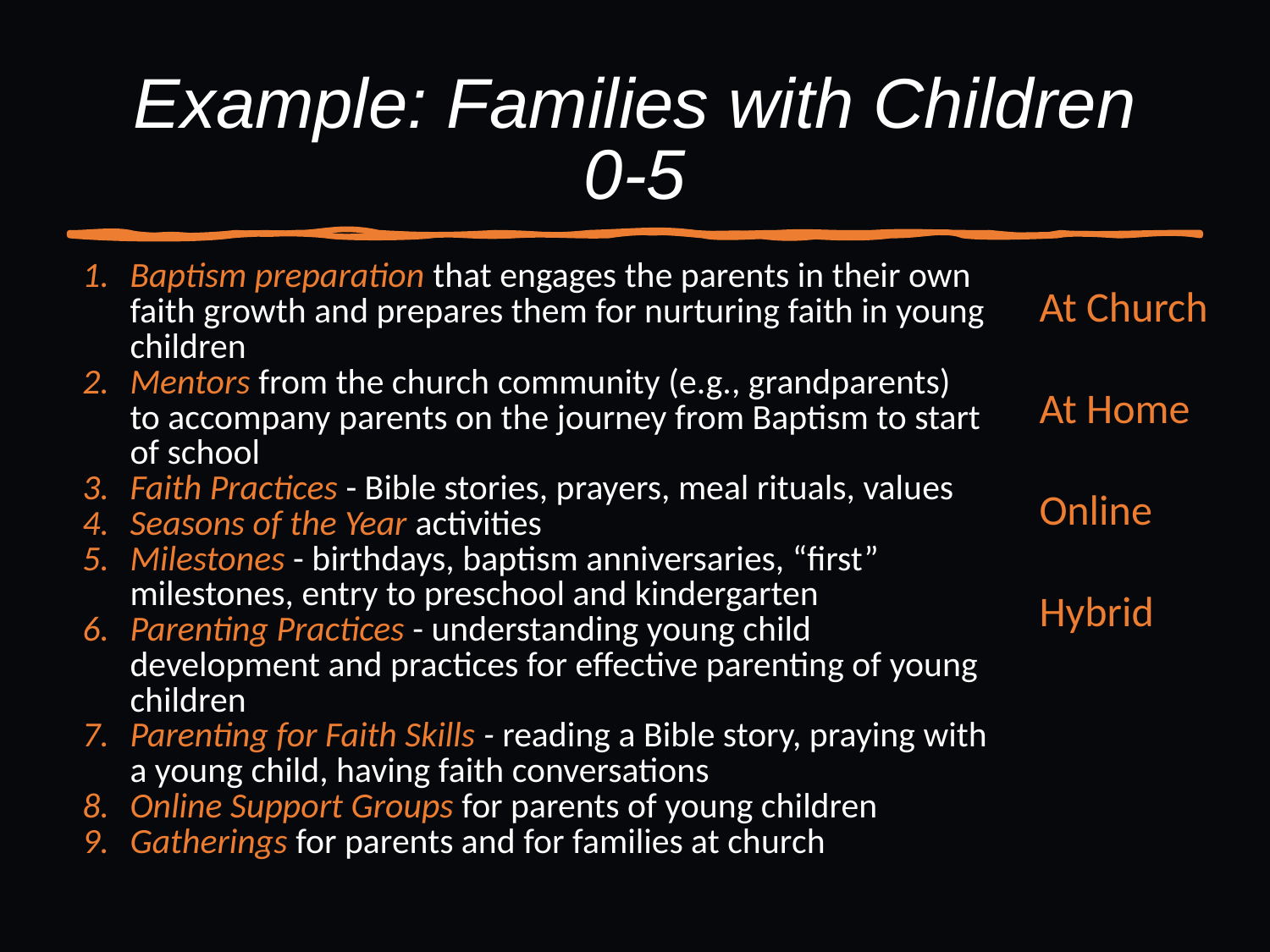

# Example: Families with Children 0-5

Baptism preparation that engages the parents in their own faith growth and prepares them for nurturing faith in young children
Mentors from the church community (e.g., grandparents) to accompany parents on the journey from Baptism to start of school
Faith Practices - Bible stories, prayers, meal rituals, values
Seasons of the Year activities
Milestones - birthdays, baptism anniversaries, “first” milestones, entry to preschool and kindergarten
Parenting Practices - understanding young child development and practices for effective parenting of young children
Parenting for Faith Skills - reading a Bible story, praying with a young child, having faith conversations
Online Support Groups for parents of young children
Gatherings for parents and for families at church
At Church

At Home

Online

Hybrid